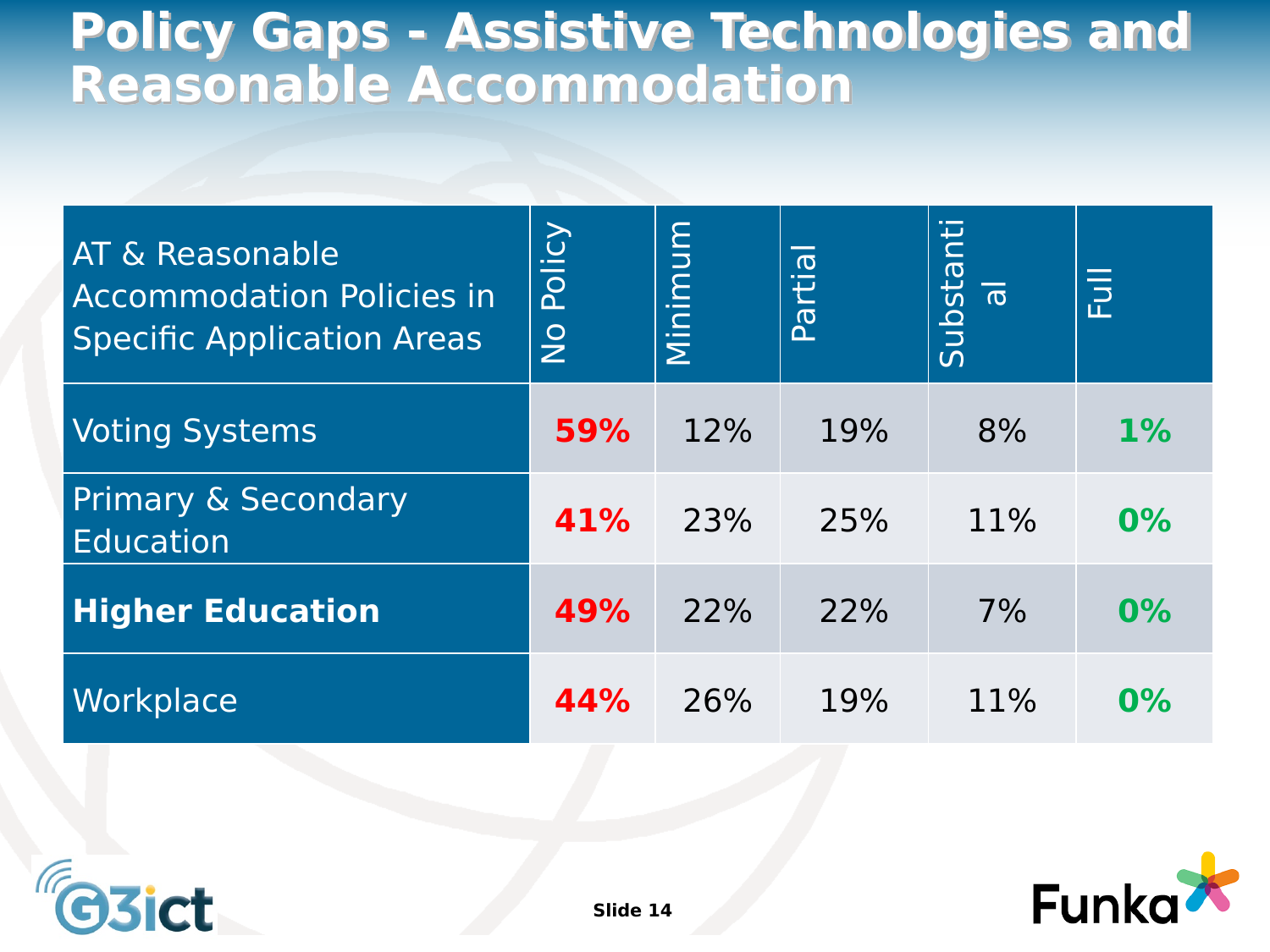

# Policy Gaps - Assistive Technologies and Reasonable Accommodation
| AT & Reasonable Accommodation Policies in Specific Application Areas | No Policy | Minimum | Partial | Substantial | Full |
| --- | --- | --- | --- | --- | --- |
| Voting Systems | 59% | 12% | 19% | 8% | 1% |
| Primary & Secondary Education | 41% | 23% | 25% | 11% | 0% |
| Higher Education | 49% | 22% | 22% | 7% | 0% |
| Workplace | 44% | 26% | 19% | 11% | 0% |